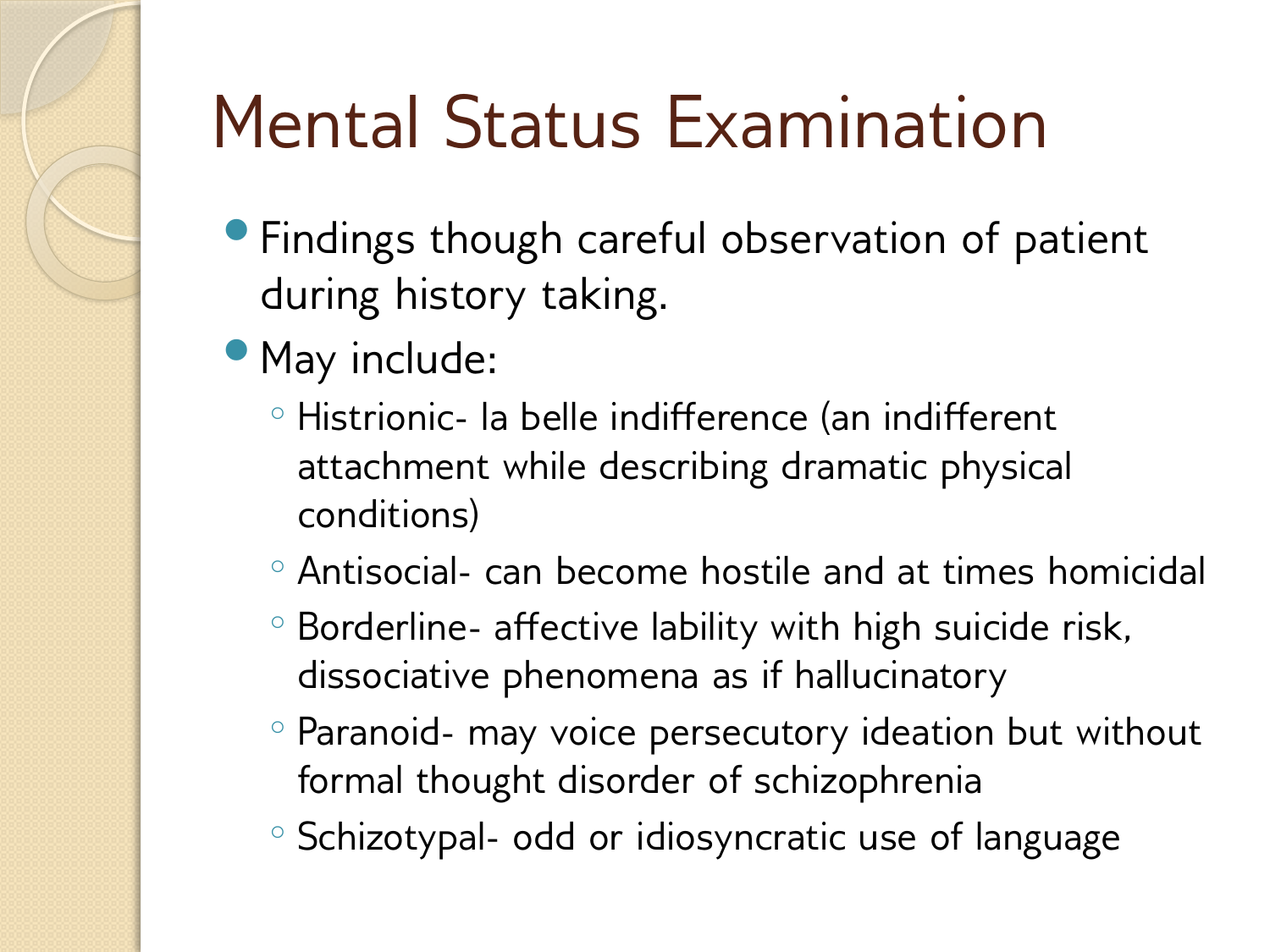

# Mental Status Examination
Findings though careful observation of patient during history taking.
May include:
Histrionic- la belle indifference (an indifferent attachment while describing dramatic physical conditions)
Antisocial- can become hostile and at times homicidal
Borderline- affective lability with high suicide risk, dissociative phenomena as if hallucinatory
Paranoid- may voice persecutory ideation but without formal thought disorder of schizophrenia
Schizotypal- odd or idiosyncratic use of language